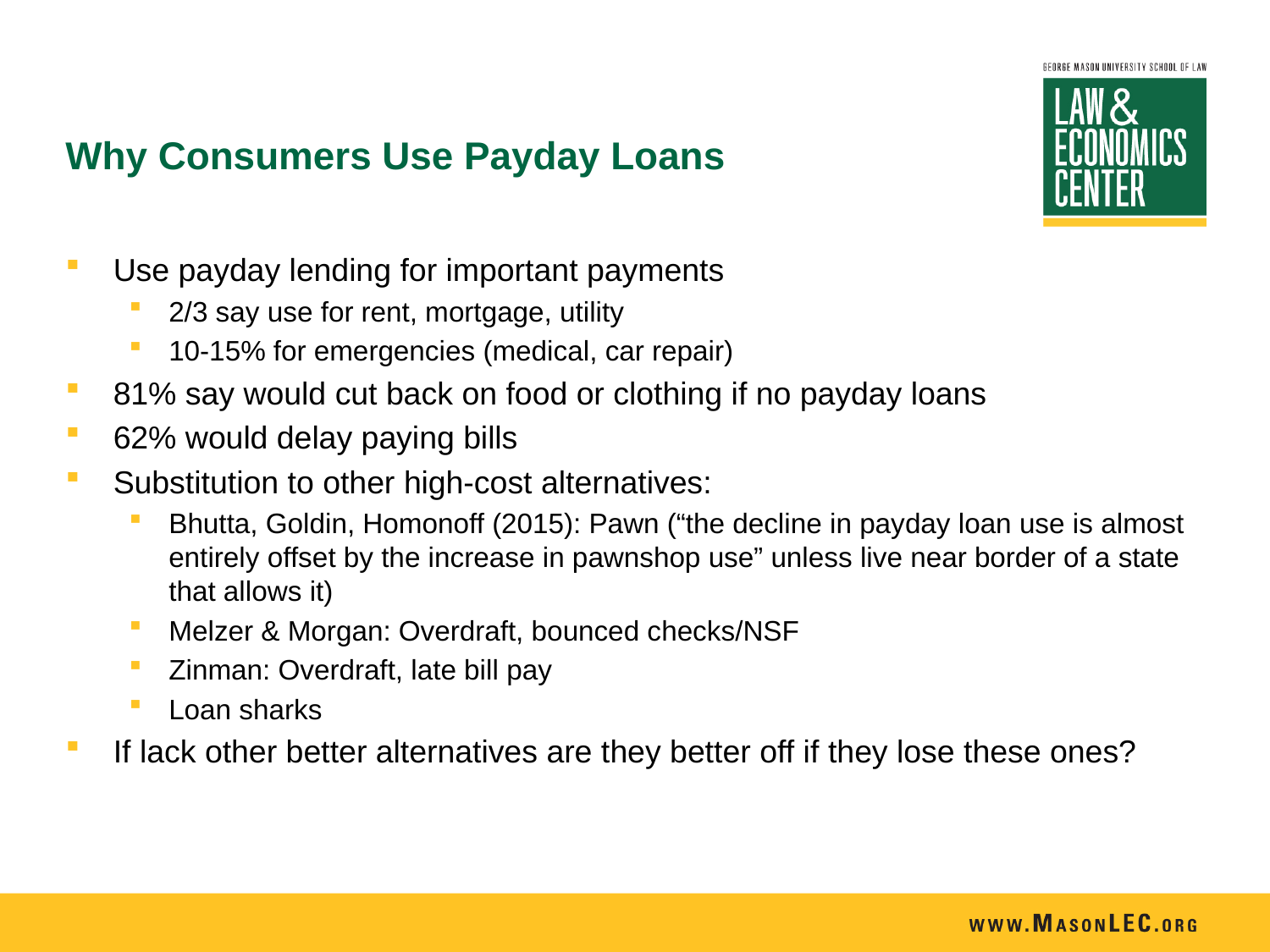

# Why Consumers Use Payday Loans
Use payday lending for important payments
2/3 say use for rent, mortgage, utility
10-15% for emergencies (medical, car repair)
81% say would cut back on food or clothing if no payday loans
62% would delay paying bills
Substitution to other high-cost alternatives:
Bhutta, Goldin, Homonoff (2015): Pawn (“the decline in payday loan use is almost entirely offset by the increase in pawnshop use” unless live near border of a state that allows it)
Melzer & Morgan: Overdraft, bounced checks/NSF
Zinman: Overdraft, late bill pay
Loan sharks
If lack other better alternatives are they better off if they lose these ones?